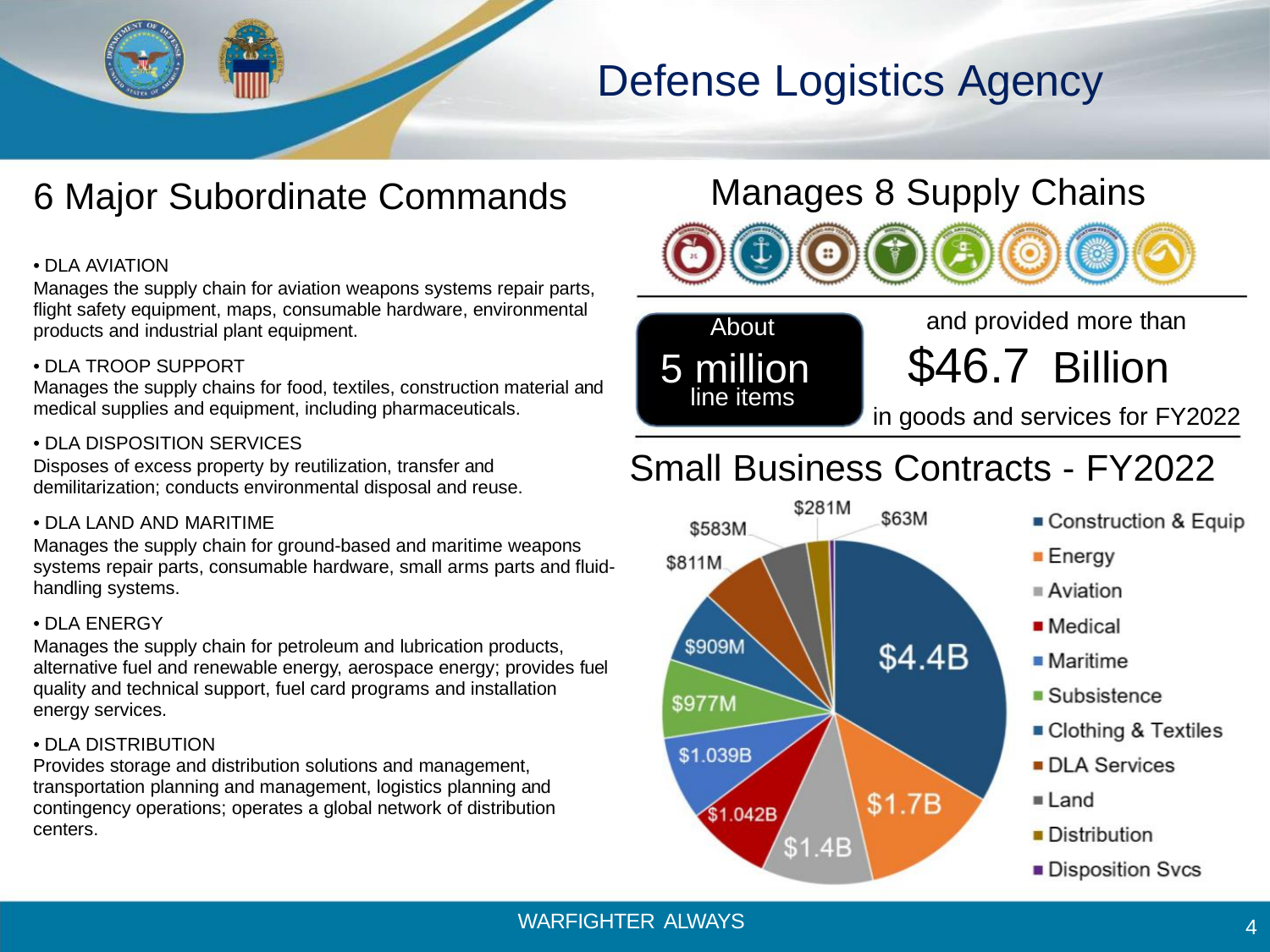

Defense Logistics Agency
Manages 8 Supply Chains
6 Major Subordinate Commands
• DLA AVIATION
Manages the supply chain for aviation weapons systems repair parts,
flight safety equipment, maps, consumable hardware, environmental
products and industrial plant equipment.
and provided more than
About
5 million $46.7
Billion
• DLA TROOP SUPPORT
Manages the supply chains for food, textiles, construction material and
medical supplies and equipment, including pharmaceuticals.
line items
in goods and services for FY2022
• DLA DISPOSITION SERVICES
Disposes of excess property by reutilization, transfer and
demilitarization; conducts environmental disposal and reuse.
Small Business Contracts - FY2022
• DLA LAND AND MARITIME
Manages the supply chain for ground-based and maritime weapons
systems repair parts, consumable hardware, small arms parts and fluid-
handling systems.
• DLA ENERGY
Manages the supply chain for petroleum and lubrication products,
alternative fuel and renewable energy, aerospace energy; provides fuel
quality and technical support, fuel card programs and installation
energy services.
• DLA DISTRIBUTION
Provides storage and distribution solutions and management,
transportation planning and management, logistics planning and
contingency operations; operates a global network of distribution
centers.
WARFIGHTER ALWAYS
4